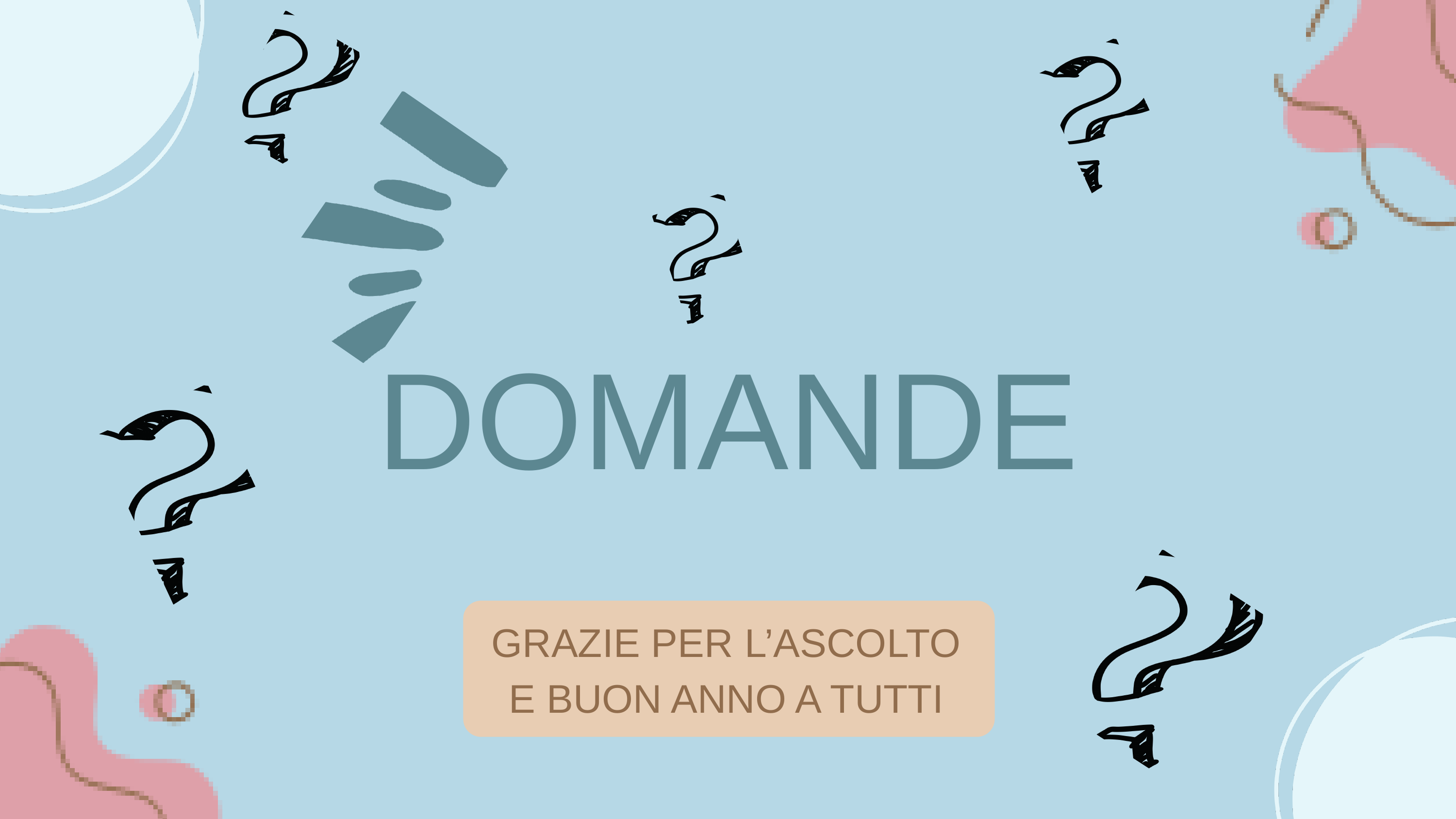

DOMANDE

GRAZIE PER L’ASCOLTO
E BUON ANNO A TUTTI